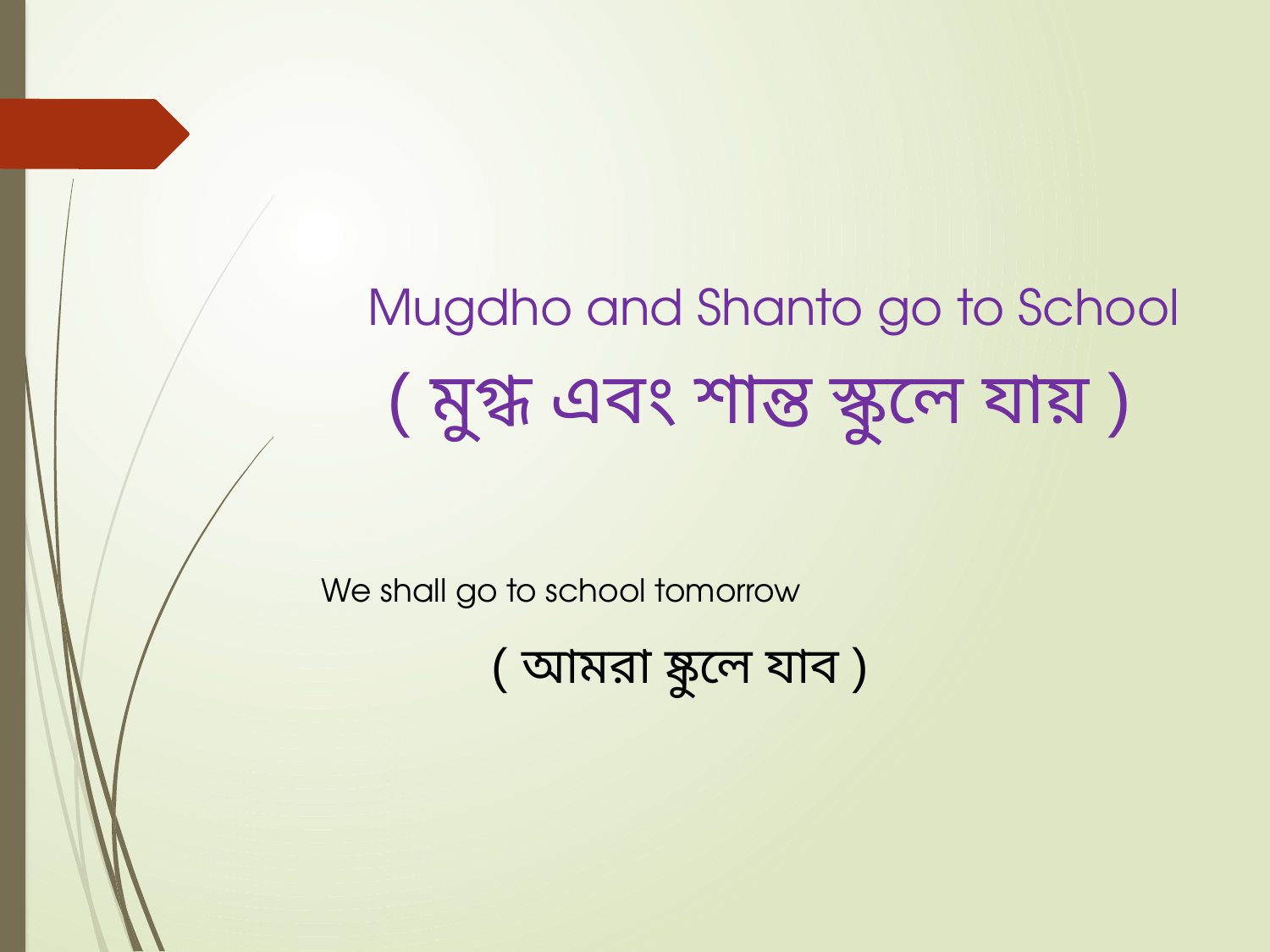

Mugdho and Shanto go to School
                           ( মুগ্ধ এবং শান্ত স্কুলে যায় )

                We shall go to school tomorrow
                                   ( আমরা ষ্কুলে যাব )